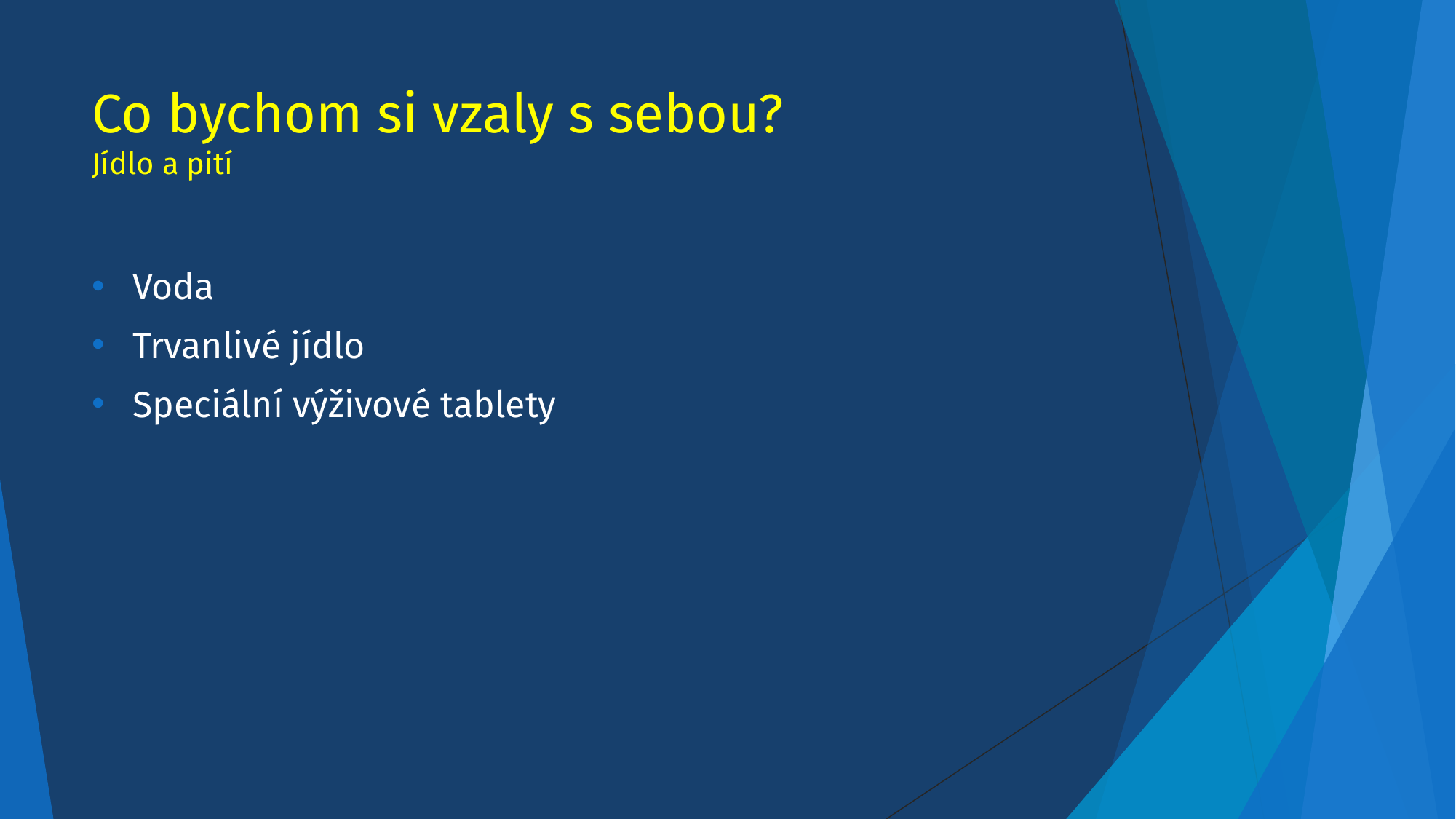

# Co bychom si vzaly s sebou? Jídlo a pití
Voda
Trvanlivé jídlo
Speciální výživové tablety